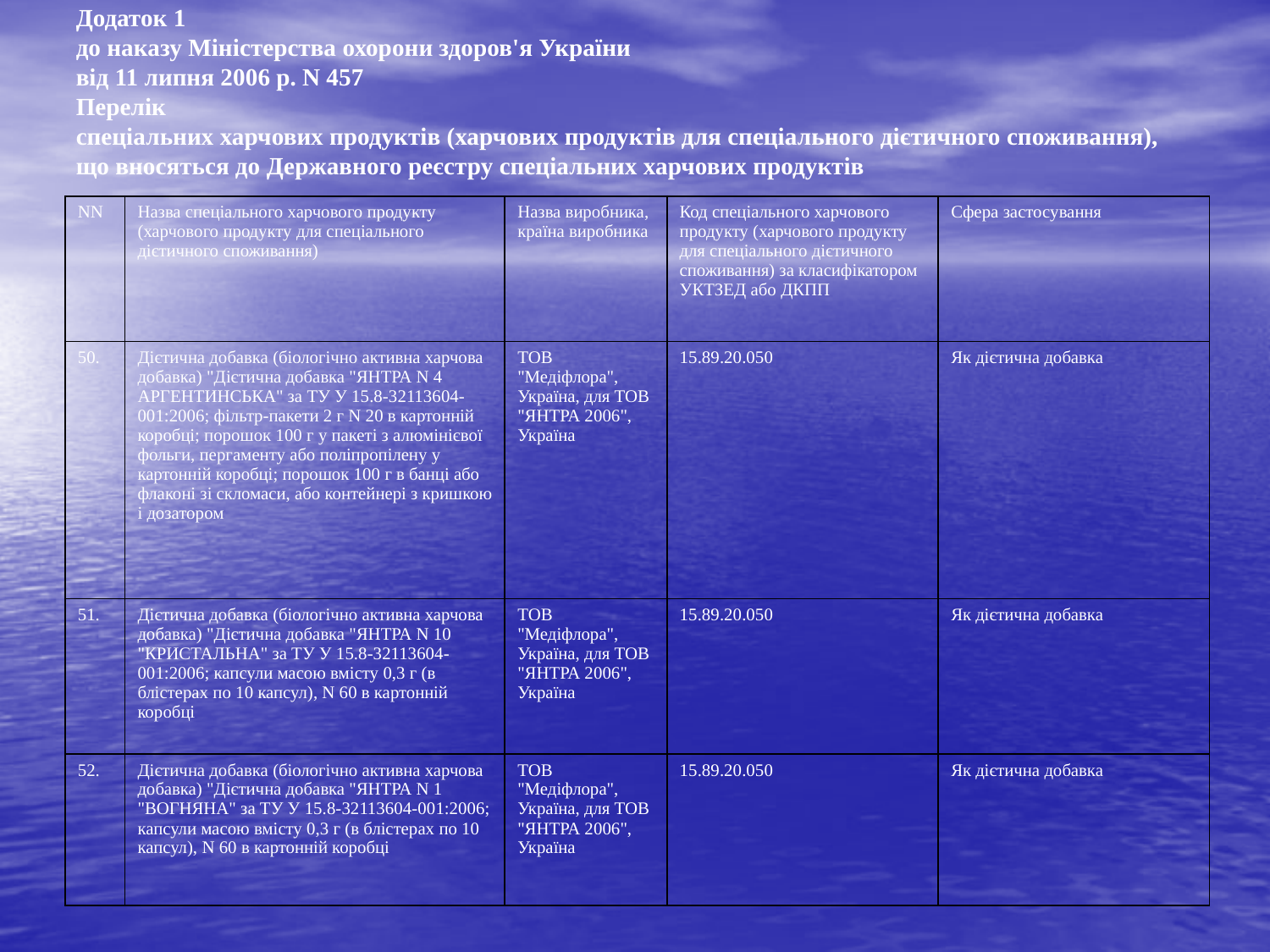

# Додаток 1 до наказу Міністерства охорони здоров'я України від 11 липня 2006 р. N 457 Перелік спеціальних харчових продуктів (харчових продуктів для спеціального дієтичного споживання), що вносяться до Державного реєстру спеціальних харчових продуктів
| NN | Назва спеціального харчового продукту (харчового продукту для спеціального дієтичного споживання) | Назва виробника, країна виробника | Код спеціального харчового продукту (харчового продукту для спеціального дієтичного споживання) за класифікатором УКТЗЕД або ДКПП | Сфера застосування |
| --- | --- | --- | --- | --- |
| 50. | Дієтична добавка (біологічно активна харчова добавка) "Дієтична добавка "ЯНТРА N 4 АРГЕНТИНСЬКА" за ТУ У 15.8-32113604-001:2006; фільтр-пакети 2 г N 20 в картонній коробці; порошок 100 г у пакеті з алюмінієвої фольги, пергаменту або поліпропілену у картонній коробці; порошок 100 г в банці або флаконі зі скломаси, або контейнері з кришкою i дозатором | ТОВ "Медіфлора", Україна, для ТОВ "ЯНТРА 2006", Україна | 15.89.20.050 | Як дієтична добавка |
| 51. | Дієтична добавка (біологічно активна харчова добавка) "Дієтична добавка "ЯНТРА N 10 "КРИСТАЛЬНА" за ТУ У 15.8-32113604-001:2006; капсули масою вмісту 0,3 г (в блістерах по 10 капсул), N 60 в картонній коробцi | ТОВ "Медіфлора", Україна, для ТОВ "ЯНТРА 2006", Україна | 15.89.20.050 | Як дієтична добавка |
| 52. | Дієтична добавка (біологічно активна харчова добавка) "Дієтична добавка "ЯНТРА N 1 "ВОГНЯНА" за ТУ У 15.8-32113604-001:2006; капсули масою вмісту 0,3 г (в блістерах по 10 капсул), N 60 в картонній коробцi | ТОВ "Медіфлора", Україна, для ТОВ "ЯНТРА 2006", Україна | 15.89.20.050 | Як дієтична добавка |